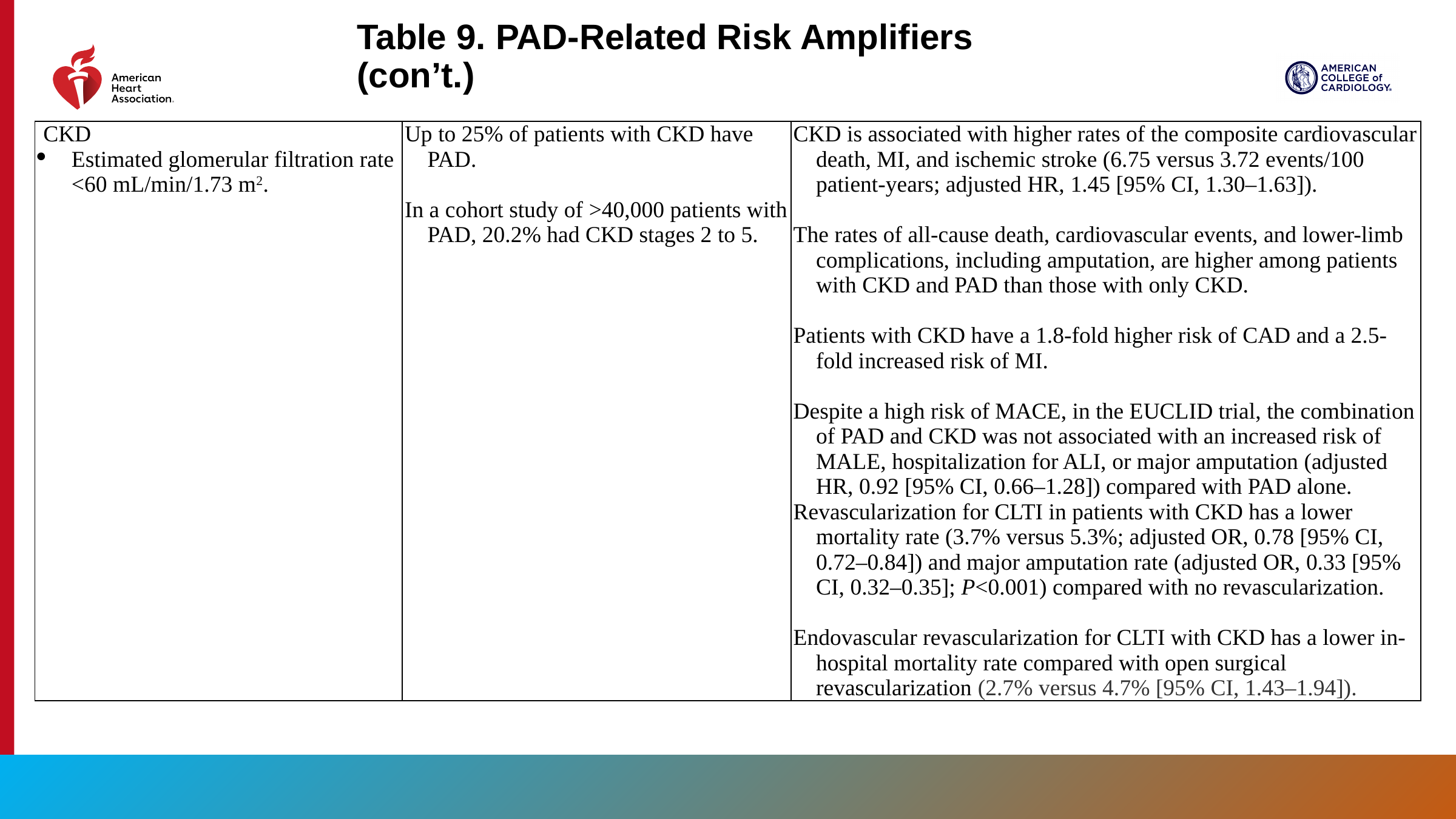

Table 9. PAD-Related Risk Amplifiers (con’t.)
| CKD Estimated glomerular filtration rate <60 mL/min/1.73 m2. | Up to 25% of patients with CKD have PAD.   In a cohort study of >40,000 patients with PAD, 20.2% had CKD stages 2 to 5. | CKD is associated with higher rates of the composite cardiovascular death, MI, and ischemic stroke (6.75 versus 3.72 events/100 patient-years; adjusted HR, 1.45 [95% CI, 1.30–1.63]).   The rates of all-cause death, cardiovascular events, and lower-limb complications, including amputation, are higher among patients with CKD and PAD than those with only CKD.   Patients with CKD have a 1.8-fold higher risk of CAD and a 2.5-fold increased risk of MI.   Despite a high risk of MACE, in the EUCLID trial, the combination of PAD and CKD was not associated with an increased risk of MALE, hospitalization for ALI, or major amputation (adjusted HR, 0.92 [95% CI, 0.66–1.28]) compared with PAD alone. Revascularization for CLTI in patients with CKD has a lower mortality rate (3.7% versus 5.3%; adjusted OR, 0.78 [95% CI, 0.72–0.84]) and major amputation rate (adjusted OR, 0.33 [95% CI, 0.32–0.35]; P<0.001) compared with no revascularization.   Endovascular revascularization for CLTI with CKD has a lower in-hospital mortality rate compared with open surgical revascularization (2.7% versus 4.7% [95% CI, 1.43–1.94]). |
| --- | --- | --- |
50